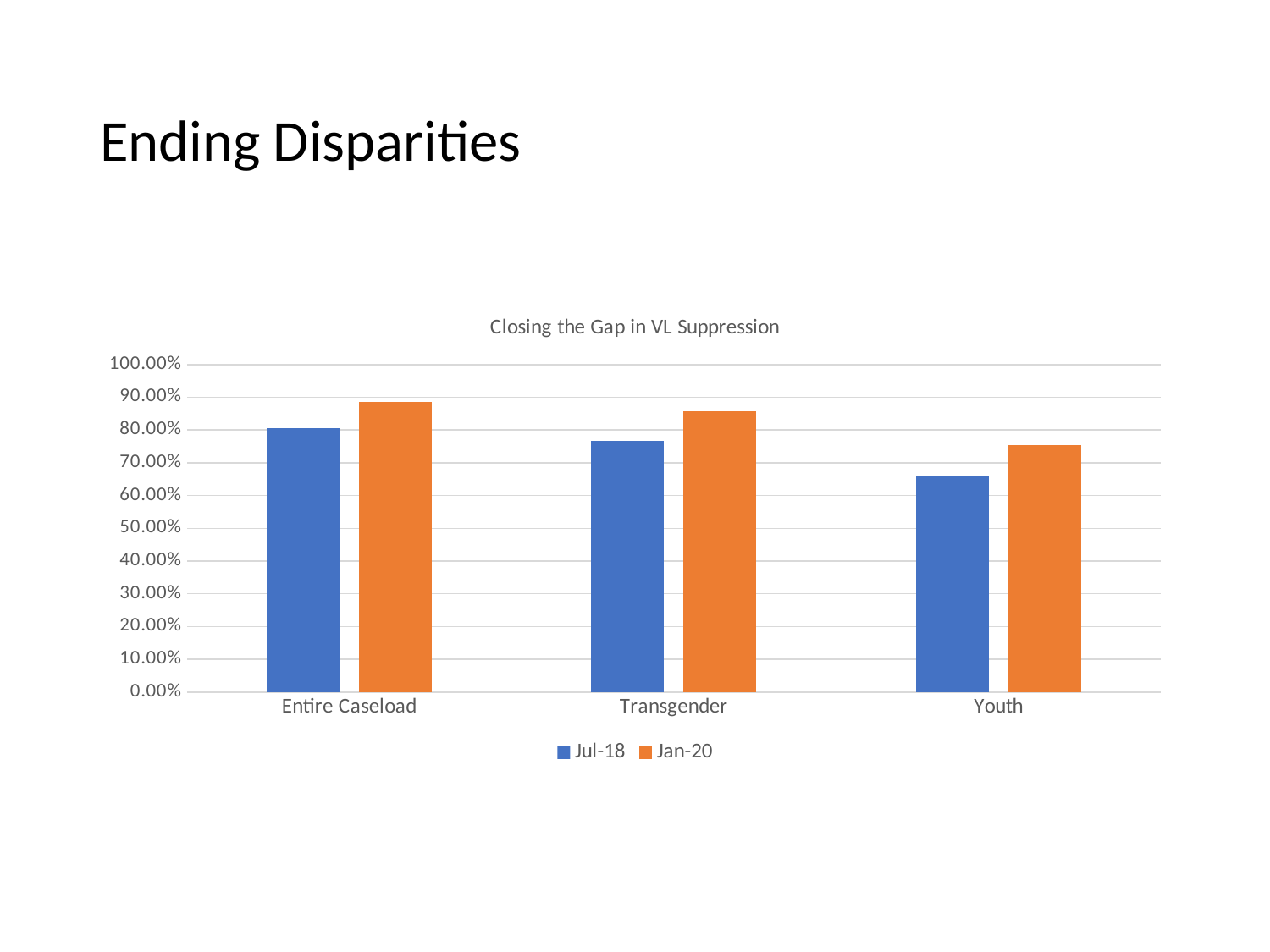

# Ending Disparities

### Chart: Closing the Gap in VL Suppression

| Category | Jul-18 | Jan-20 |
|---|---|---|
| Entire Caseload | 0.8043 | 0.8869 |
| Transgender | 0.7664 | 0.8562 |
| Youth | 0.6583 | 0.7532 |